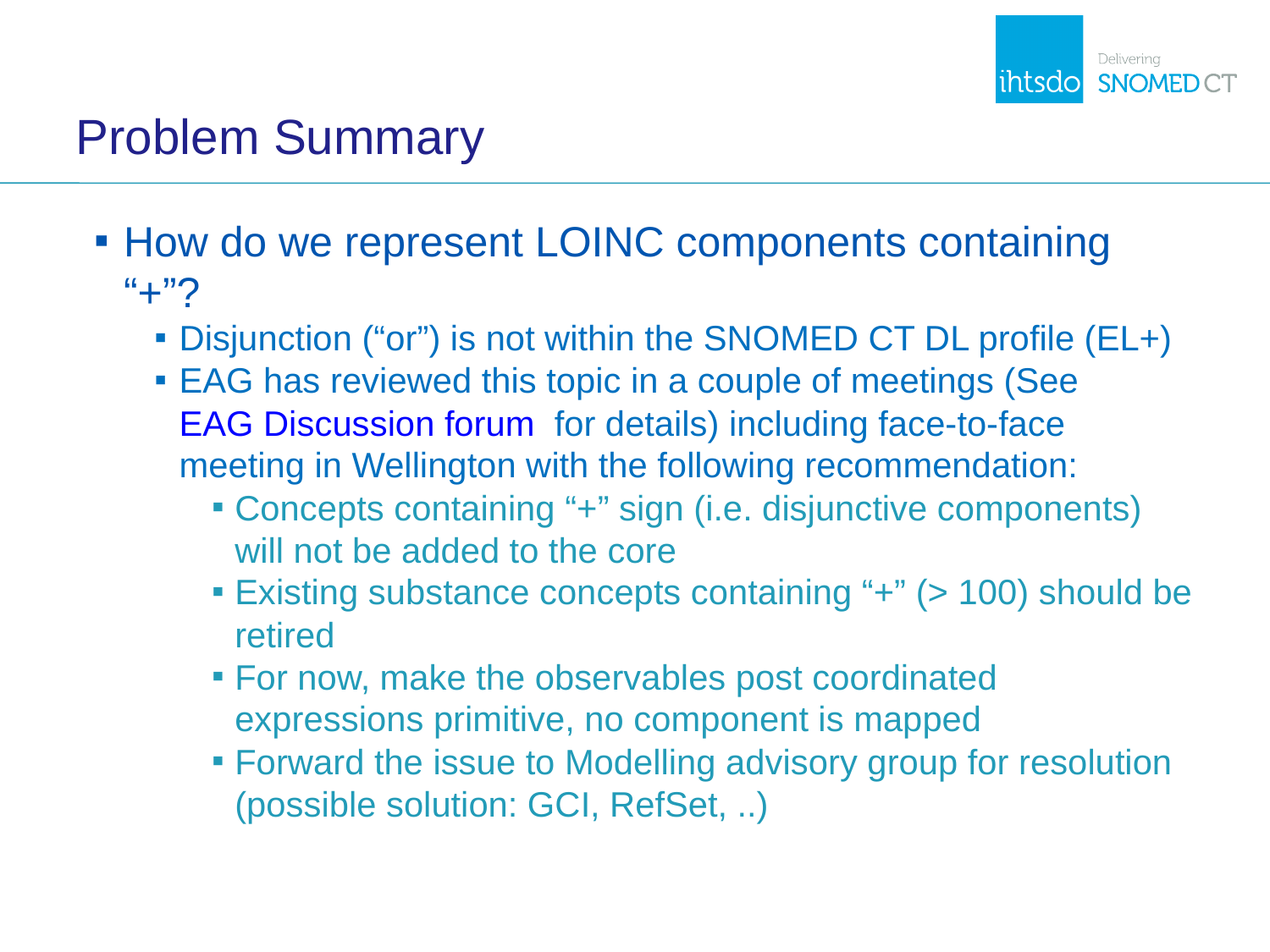

Problem Summary
How do we represent LOINC components containing “+”?
Disjunction (“or”) is not within the SNOMED CT DL profile (EL+)
EAG has reviewed this topic in a couple of meetings (See EAG Discussion forum  for details) including face-to-face meeting in Wellington with the following recommendation:
Concepts containing “+” sign (i.e. disjunctive components) will not be added to the core
Existing substance concepts containing “+” (> 100) should be retired
For now, make the observables post coordinated expressions primitive, no component is mapped
Forward the issue to Modelling advisory group for resolution (possible solution: GCI, RefSet, ..)